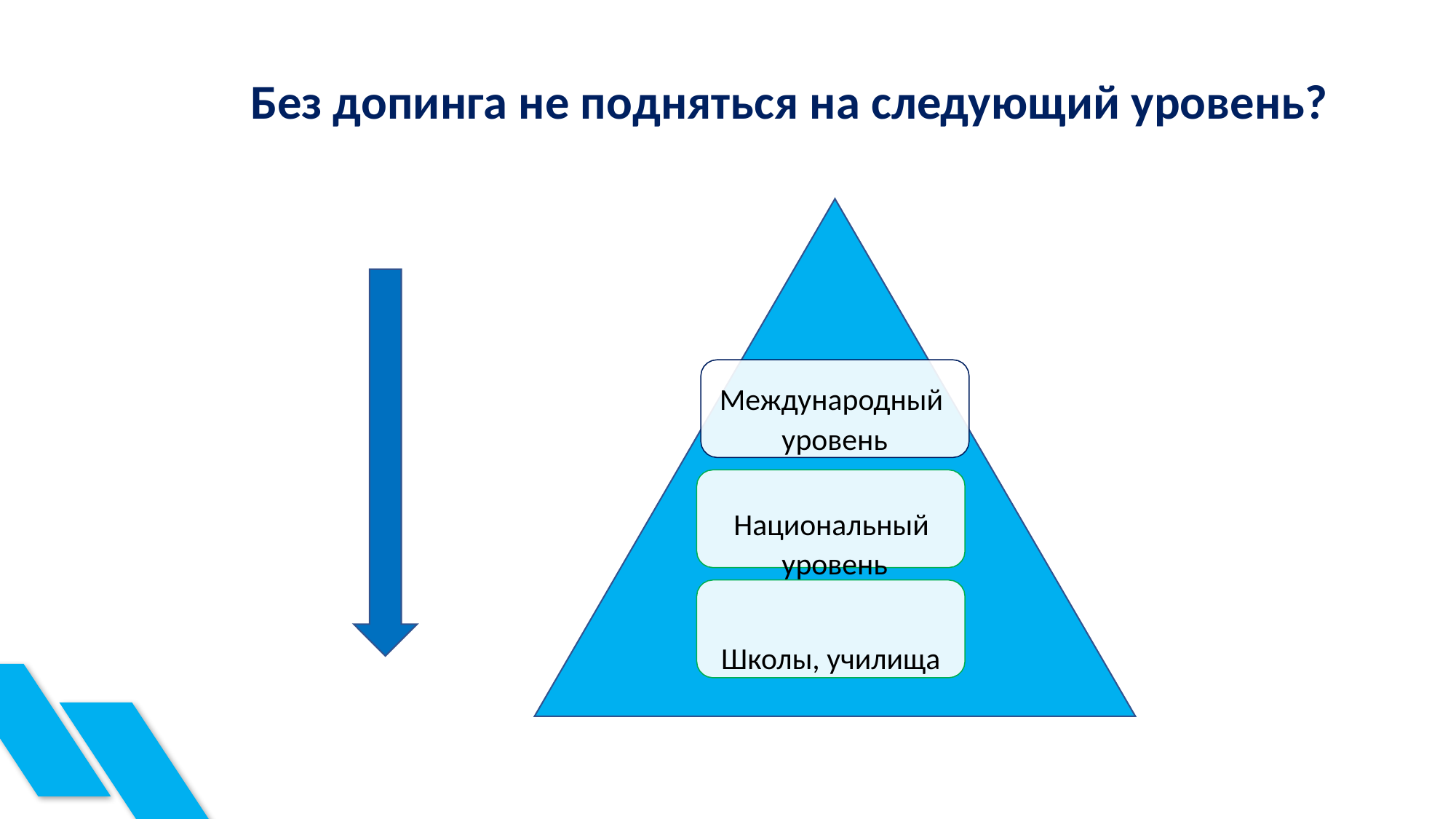

Без допинга не подняться на следующий уровень?

Международный  уровень

Национальный  уровень

Школы, училища